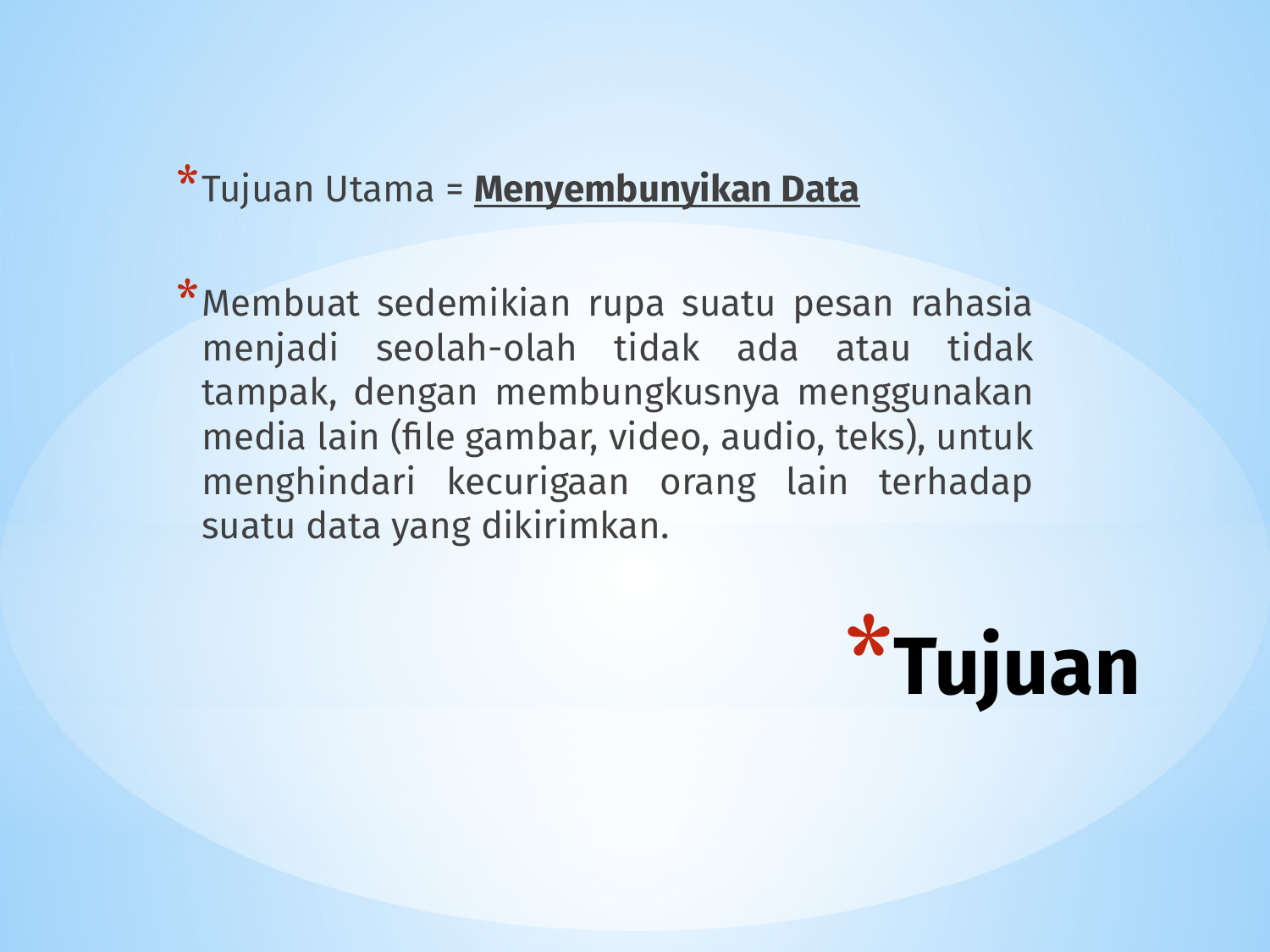

Tujuan Utama = Menyembunyikan Data

Membuat sedemikian rupa suatu pesan rahasia menjadi seolah-olah tidak ada atau tidak tampak, dengan membungkusnya menggunakan media lain (file gambar, video, audio, teks), untuk menghindari kecurigaan orang lain terhadap suatu data yang dikirimkan.

# Tujuan